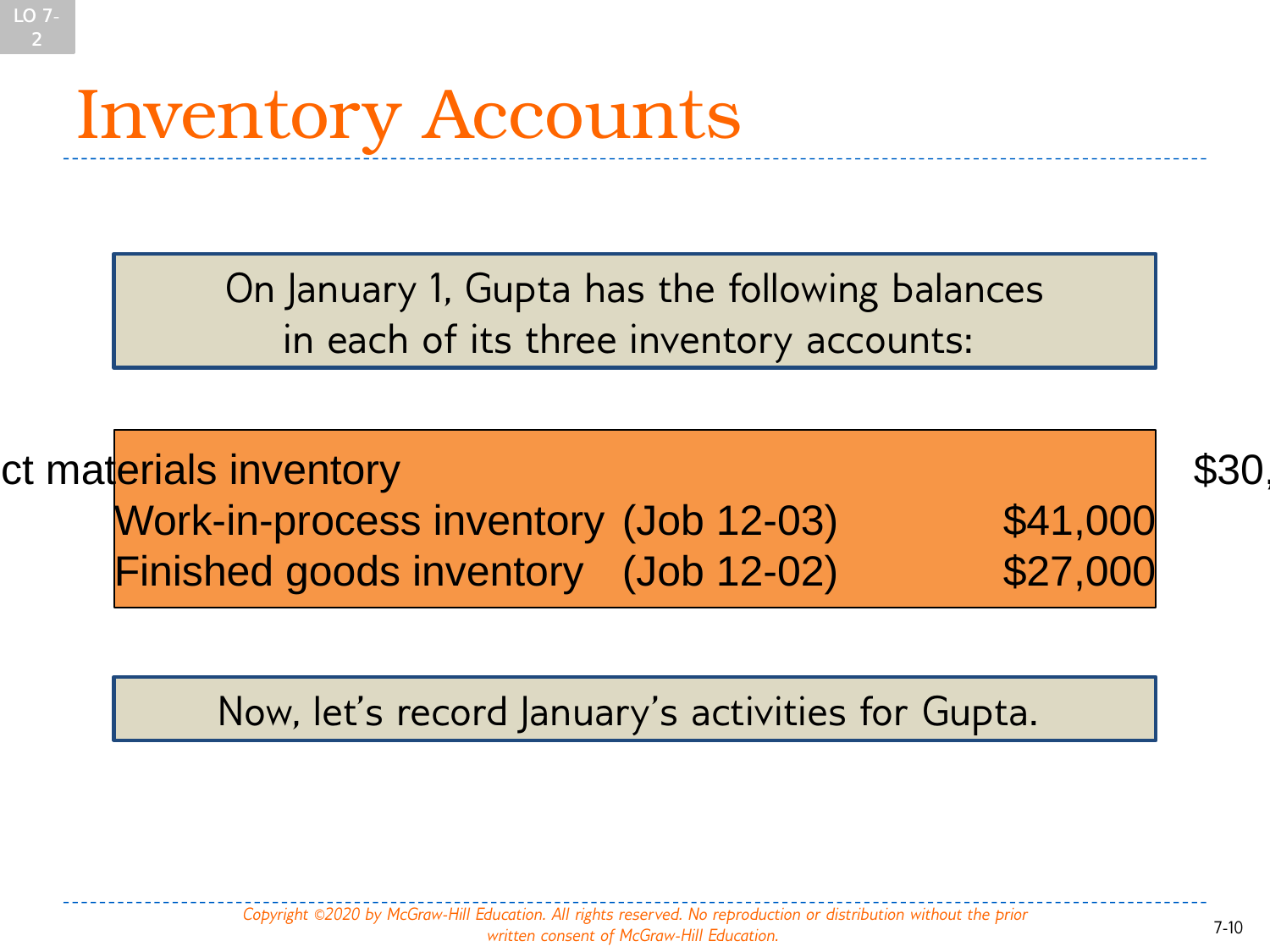

LO 7-2
# Inventory Accounts
On January 1, Gupta has the following balances
in each of its three inventory accounts:
Direct materials inventory							$30,000
Work-in-process inventory	(Job 12-03)		$41,000
Finished goods inventory	(Job 12-02)		$27,000
Now, let’s record January’s activities for Gupta.